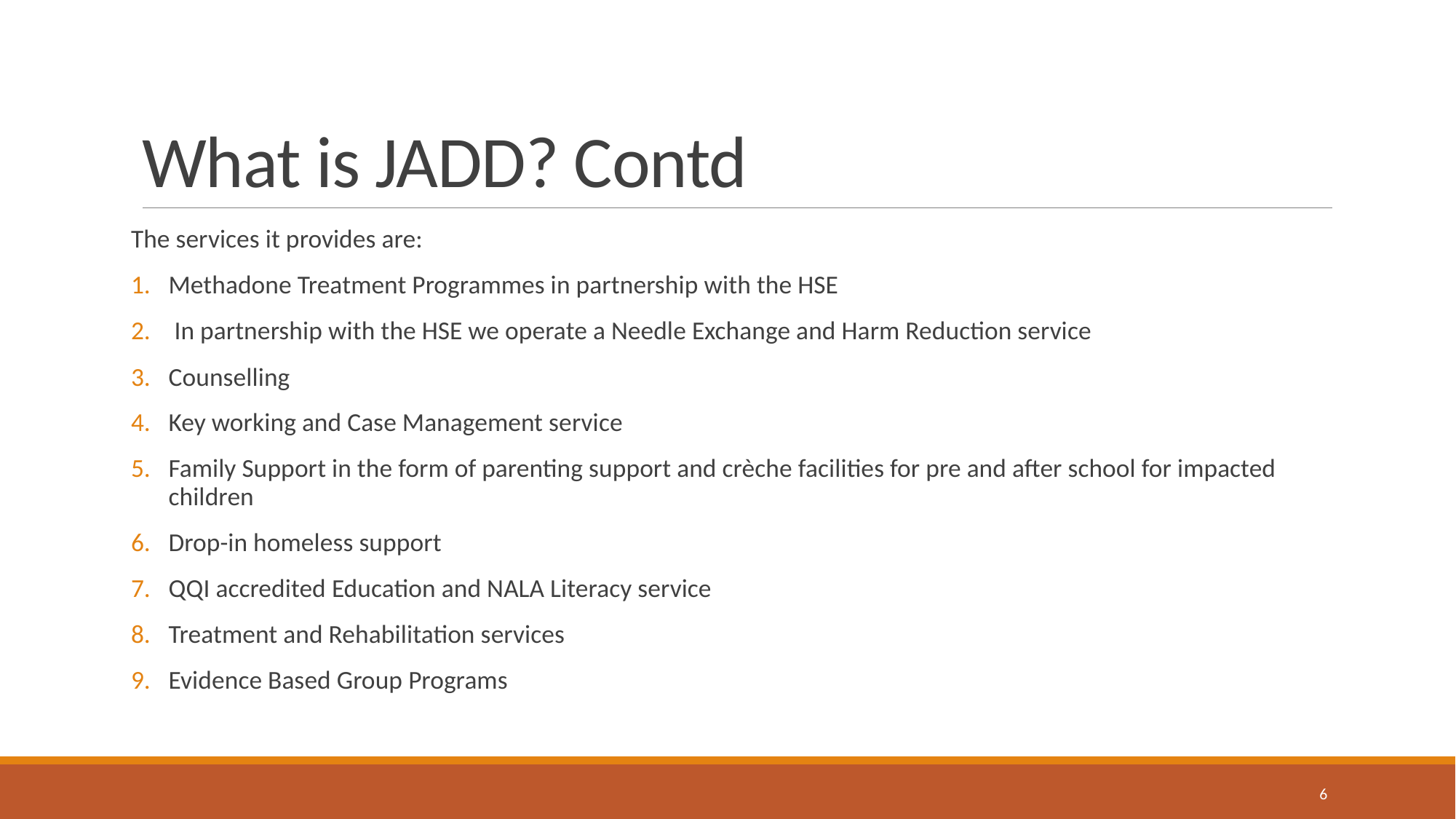

# What is JADD? Contd
The services it provides are:
Methadone Treatment Programmes in partnership with the HSE
 In partnership with the HSE we operate a Needle Exchange and Harm Reduction service
Counselling
Key working and Case Management service
Family Support in the form of parenting support and crèche facilities for pre and after school for impacted children
Drop-in homeless support
QQI accredited Education and NALA Literacy service
Treatment and Rehabilitation services
Evidence Based Group Programs

6